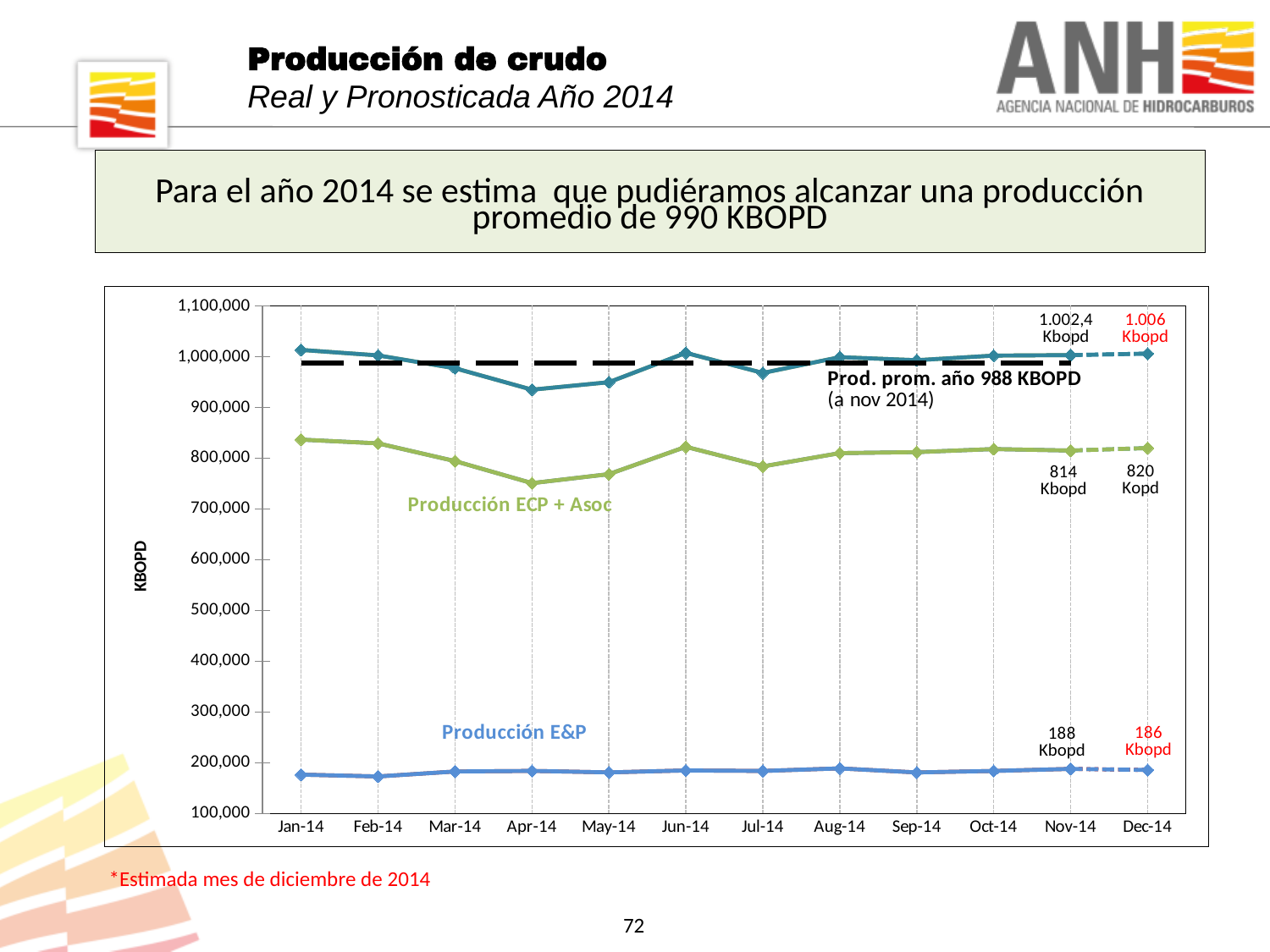

Producción de crudo
Real y Pronosticada Año 2014

Para el año 2014 se estima  que pudiéramos alcanzar una producción promedio de 990 KBOPD

[unsupported chart]

*Estimada mes de diciembre de 2014
72